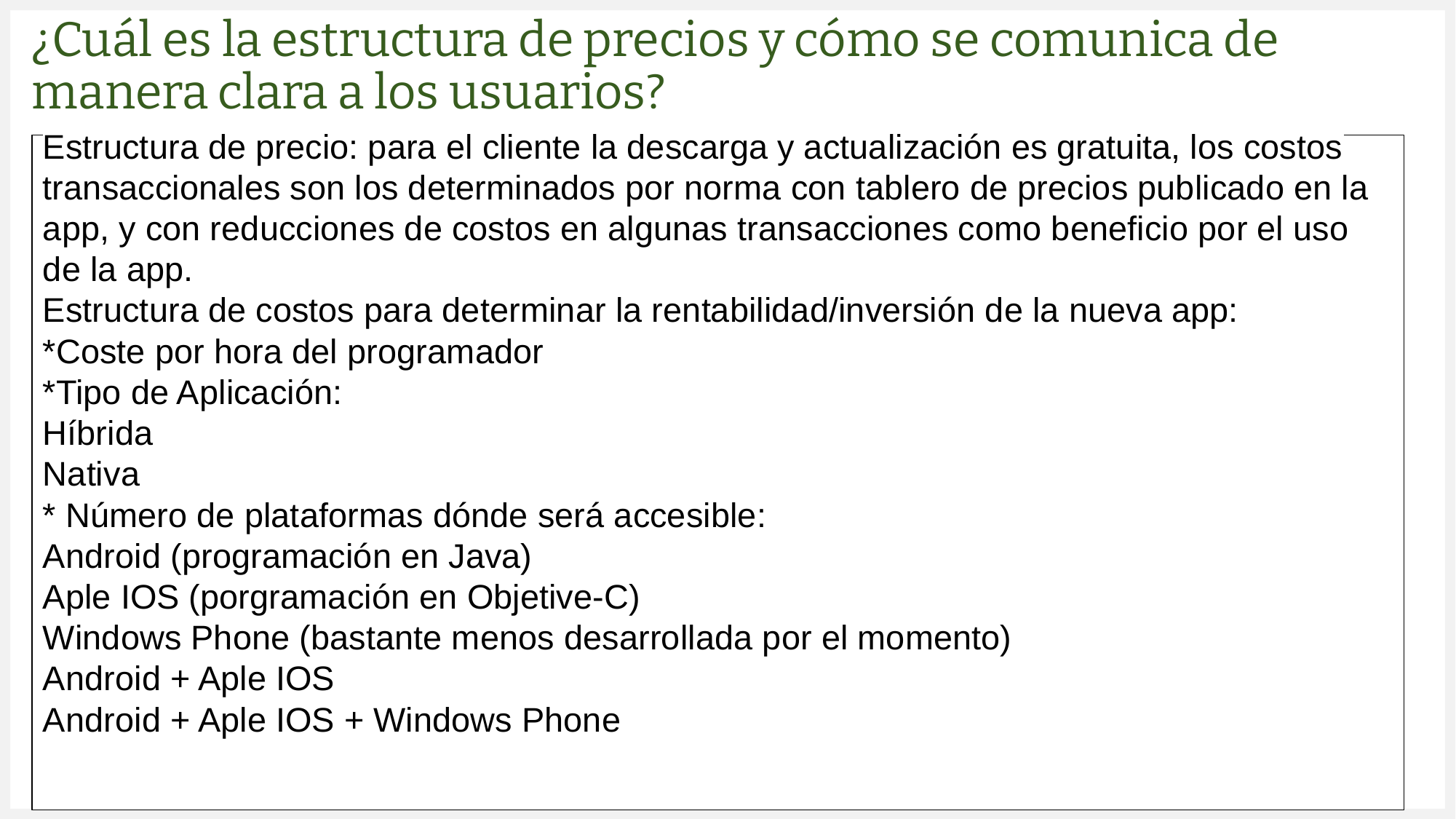

# ¿Cuál es la estructura de precios y cómo se comunica de manera clara a los usuarios?
Estructura de precio: para el cliente la descarga y actualización es gratuita, los costos transaccionales son los determinados por norma con tablero de precios publicado en la app, y con reducciones de costos en algunas transacciones como beneficio por el uso de la app.
Estructura de costos para determinar la rentabilidad/inversión de la nueva app:
*Coste por hora del programador
*Tipo de Aplicación:
Híbrida
Nativa
* Número de plataformas dónde será accesible:
Android (programación en Java)
Aple IOS (porgramación en Objetive-C)
Windows Phone (bastante menos desarrollada por el momento)
Android + Aple IOS
Android + Aple IOS + Windows Phone